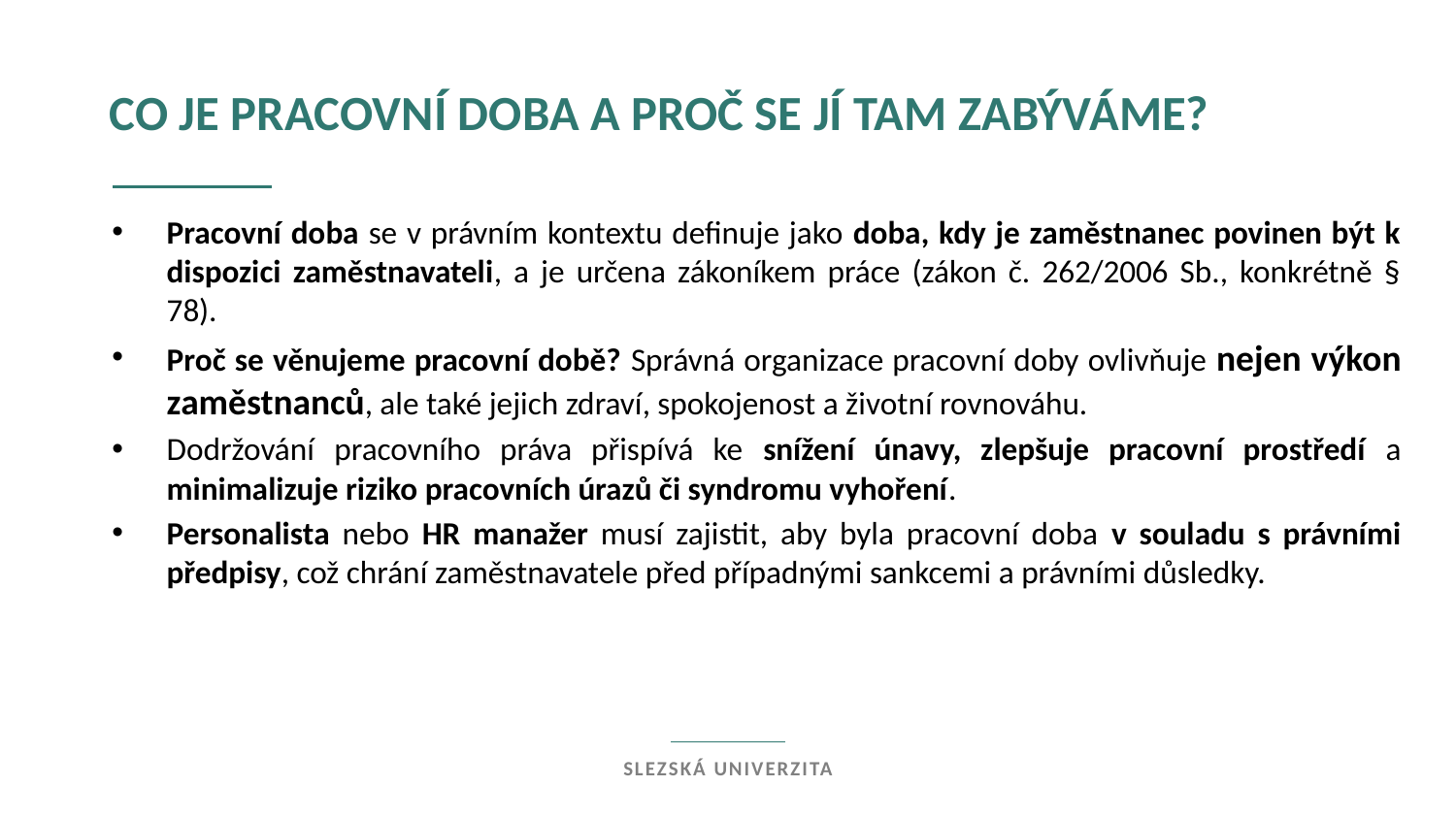

co je pracovní doba a proč se jí tam zabýváme?
Pracovní doba se v právním kontextu definuje jako doba, kdy je zaměstnanec povinen být k dispozici zaměstnavateli, a je určena zákoníkem práce (zákon č. 262/2006 Sb., konkrétně § 78).
Proč se věnujeme pracovní době? Správná organizace pracovní doby ovlivňuje nejen výkon zaměstnanců, ale také jejich zdraví, spokojenost a životní rovnováhu.
Dodržování pracovního práva přispívá ke snížení únavy, zlepšuje pracovní prostředí a minimalizuje riziko pracovních úrazů či syndromu vyhoření.
Personalista nebo HR manažer musí zajistit, aby byla pracovní doba v souladu s právními předpisy, což chrání zaměstnavatele před případnými sankcemi a právními důsledky.
Slezská univerzita